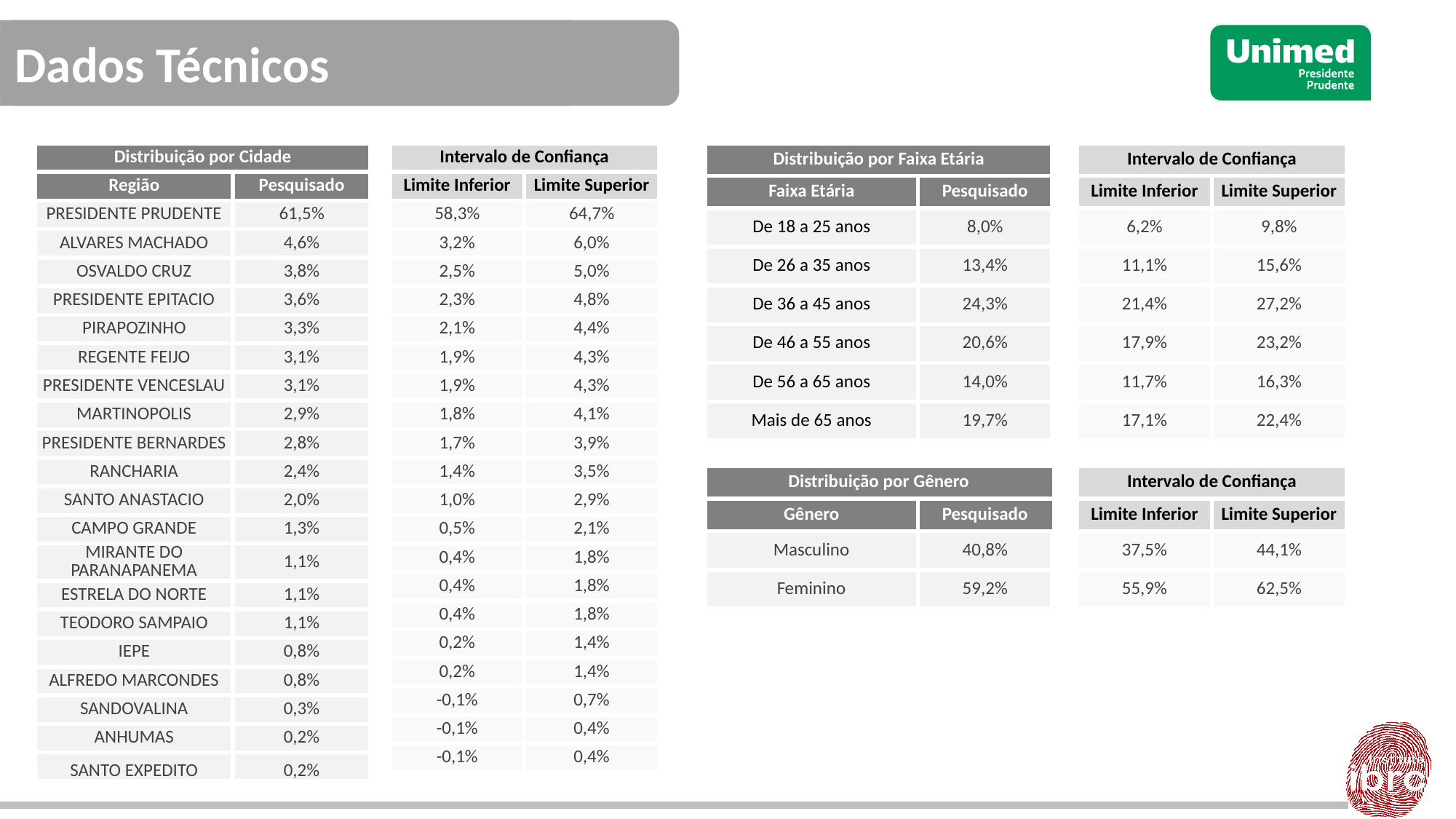

| Distribuição por Cidade |  |
| --- | --- |
| Região | Pesquisado |
| PRESIDENTE PRUDENTE | 61,5% |
| ALVARES MACHADO | 4,6% |
| OSVALDO CRUZ | 3,8% |
| PRESIDENTE EPITACIO | 3,6% |
| PIRAPOZINHO | 3,3% |
| REGENTE FEIJO | 3,1% |
| PRESIDENTE VENCESLAU | 3,1% |
| MARTINOPOLIS | 2,9% |
| PRESIDENTE BERNARDES | 2,8% |
| RANCHARIA | 2,4% |
| SANTO ANASTACIO | 2,0% |
| CAMPO GRANDE | 1,3% |
| MIRANTE DO PARANAPANEMA | 1,1% |
| ESTRELA DO NORTE | 1,1% |
| TEODORO SAMPAIO | 1,1% |
| IEPE | 0,8% |
| ALFREDO MARCONDES | 0,8% |
| SANDOVALINA | 0,3% |
| ANHUMAS | 0,2% |
| SANTO EXPEDITO | 0,2% |
| Intervalo de Confiança |  |
| --- | --- |
| Limite Inferior | Limite Superior |
| 58,3% | 64,7% |
| 3,2% | 6,0% |
| 2,5% | 5,0% |
| 2,3% | 4,8% |
| 2,1% | 4,4% |
| 1,9% | 4,3% |
| 1,9% | 4,3% |
| 1,8% | 4,1% |
| 1,7% | 3,9% |
| 1,4% | 3,5% |
| 1,0% | 2,9% |
| 0,5% | 2,1% |
| 0,4% | 1,8% |
| 0,4% | 1,8% |
| 0,4% | 1,8% |
| 0,2% | 1,4% |
| 0,2% | 1,4% |
| -0,1% | 0,7% |
| -0,1% | 0,4% |
| -0,1% | 0,4% |
| Distribuição por Faixa Etária |  |  | Intervalo de Confiança |  |
| --- | --- | --- | --- | --- |
| Faixa Etária | Pesquisado |  | Limite Inferior | Limite Superior |
| De 18 a 25 anos | 8,0% |  | 6,2% | 9,8% |
| De 26 a 35 anos | 13,4% |  | 11,1% | 15,6% |
| De 36 a 45 anos | 24,3% |  | 21,4% | 27,2% |
| De 46 a 55 anos | 20,6% |  | 17,9% | 23,2% |
| De 56 a 65 anos | 14,0% |  | 11,7% | 16,3% |
| Mais de 65 anos | 19,7% |  | 17,1% | 22,4% |
|  |  |  |  |  |
| Distribuição por Gênero |  |  | Intervalo de Confiança |  |
| Gênero | Pesquisado |  | Limite Inferior | Limite Superior |
| Masculino | 40,8% |  | 37,5% | 44,1% |
| Feminino | 59,2% |  | 55,9% | 62,5% |